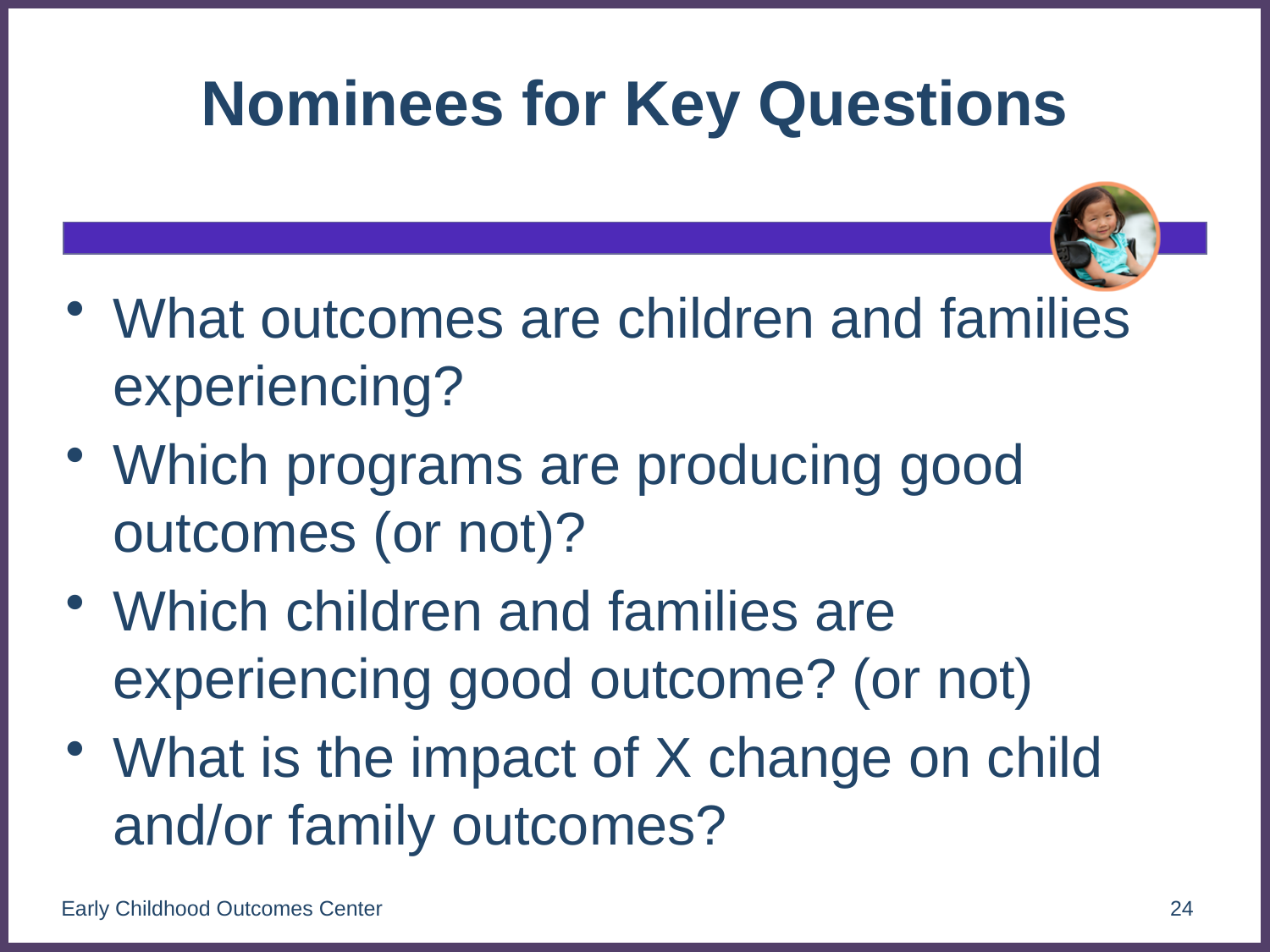

# Nominees for Key Questions
What outcomes are children and families experiencing?
Which programs are producing good outcomes (or not)?
Which children and families are experiencing good outcome? (or not)
What is the impact of X change on child and/or family outcomes?
Early Childhood Outcomes Center
24